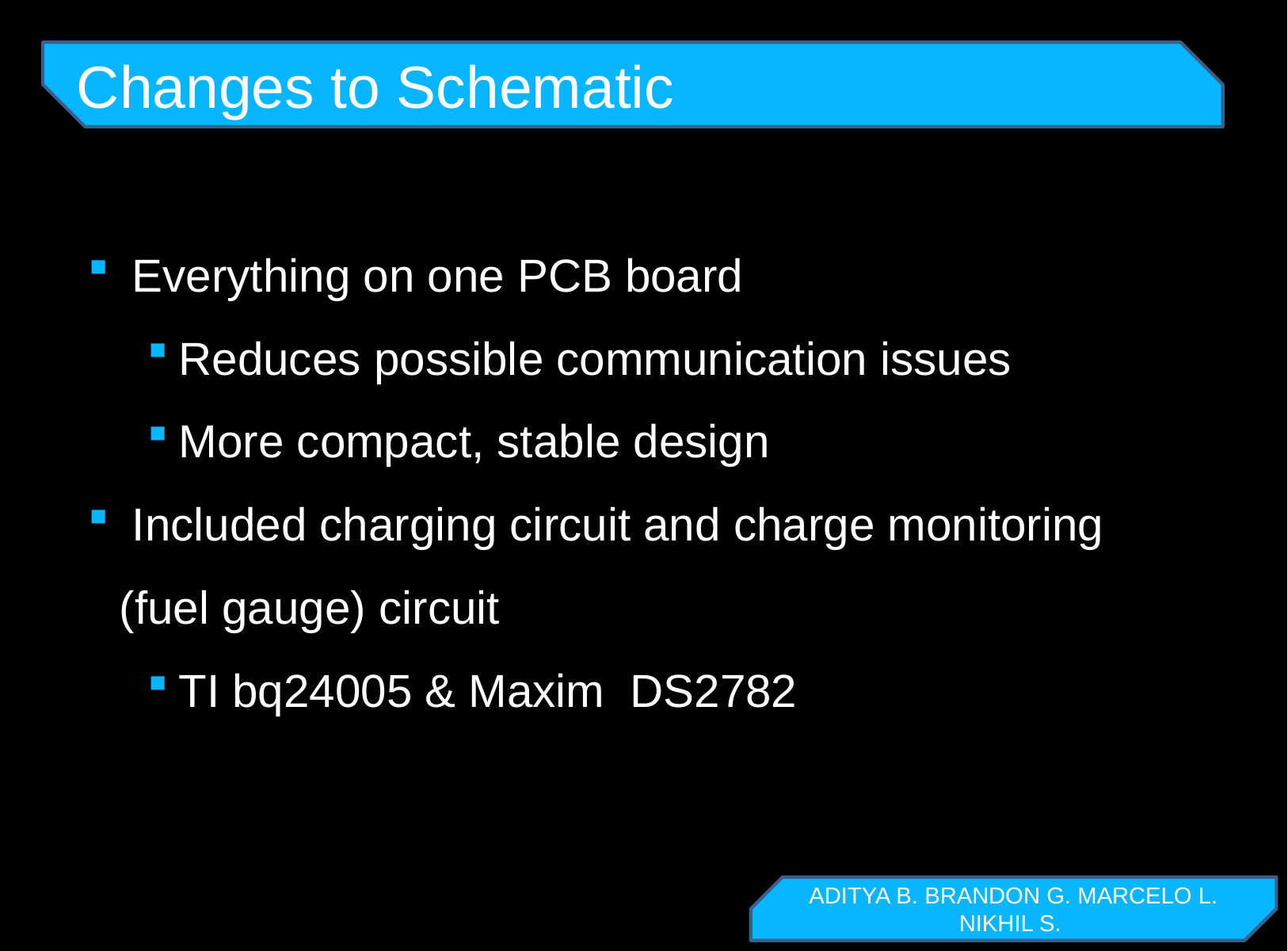

Changes to Schematic
 Everything on one PCB board
Reduces possible communication issues
More compact, stable design
 Included charging circuit and charge monitoring (fuel gauge) circuit
TI bq24005 & Maxim  DS2782

ADITYA B. BRANDON G. MARCELO L. NIKHIL S.